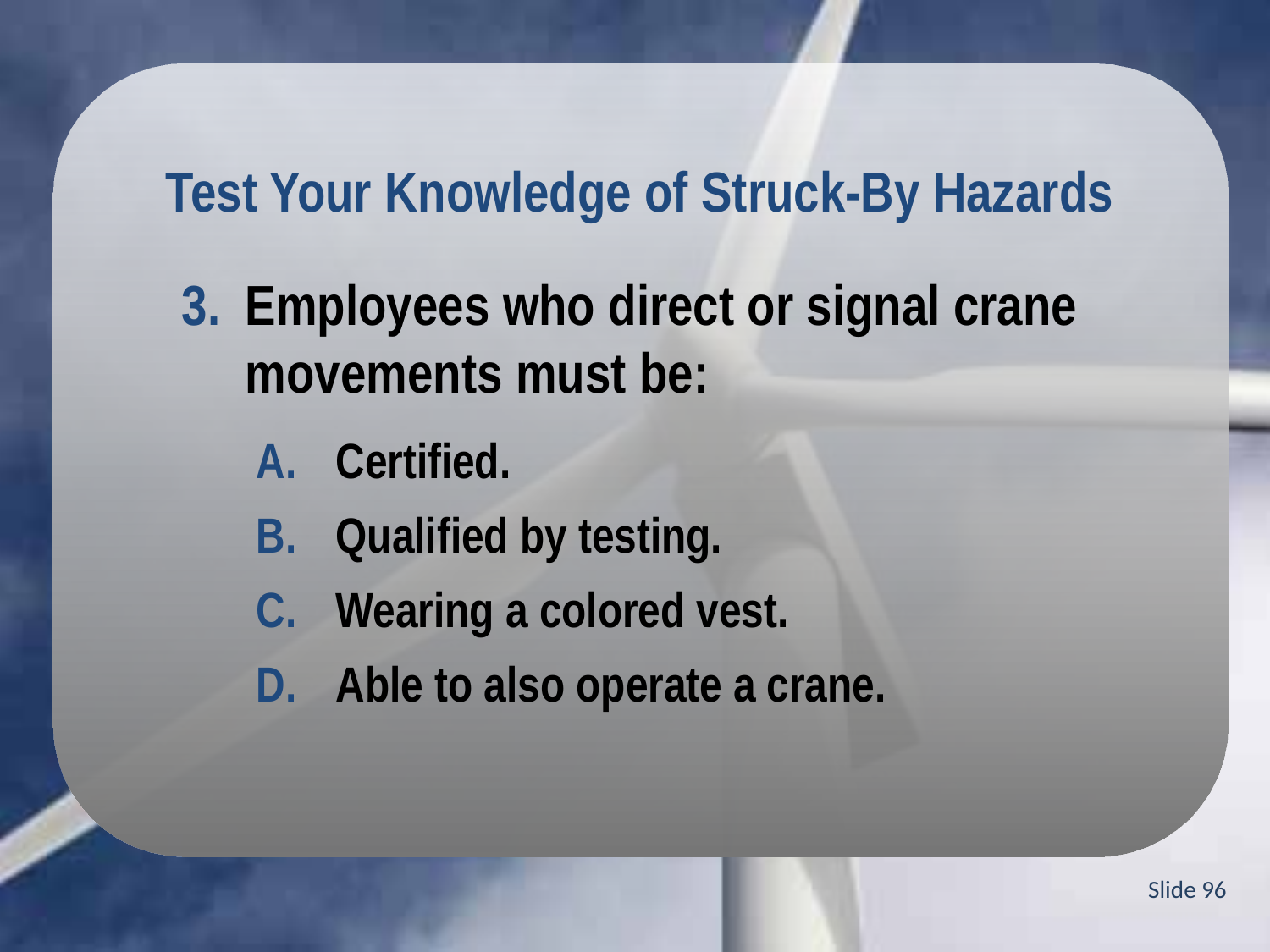

Test Your Knowledge of Struck-By Hazards
Employees who direct or signal crane movements must be:
Certified.
Qualified by testing.
Wearing a colored vest.
Able to also operate a crane.